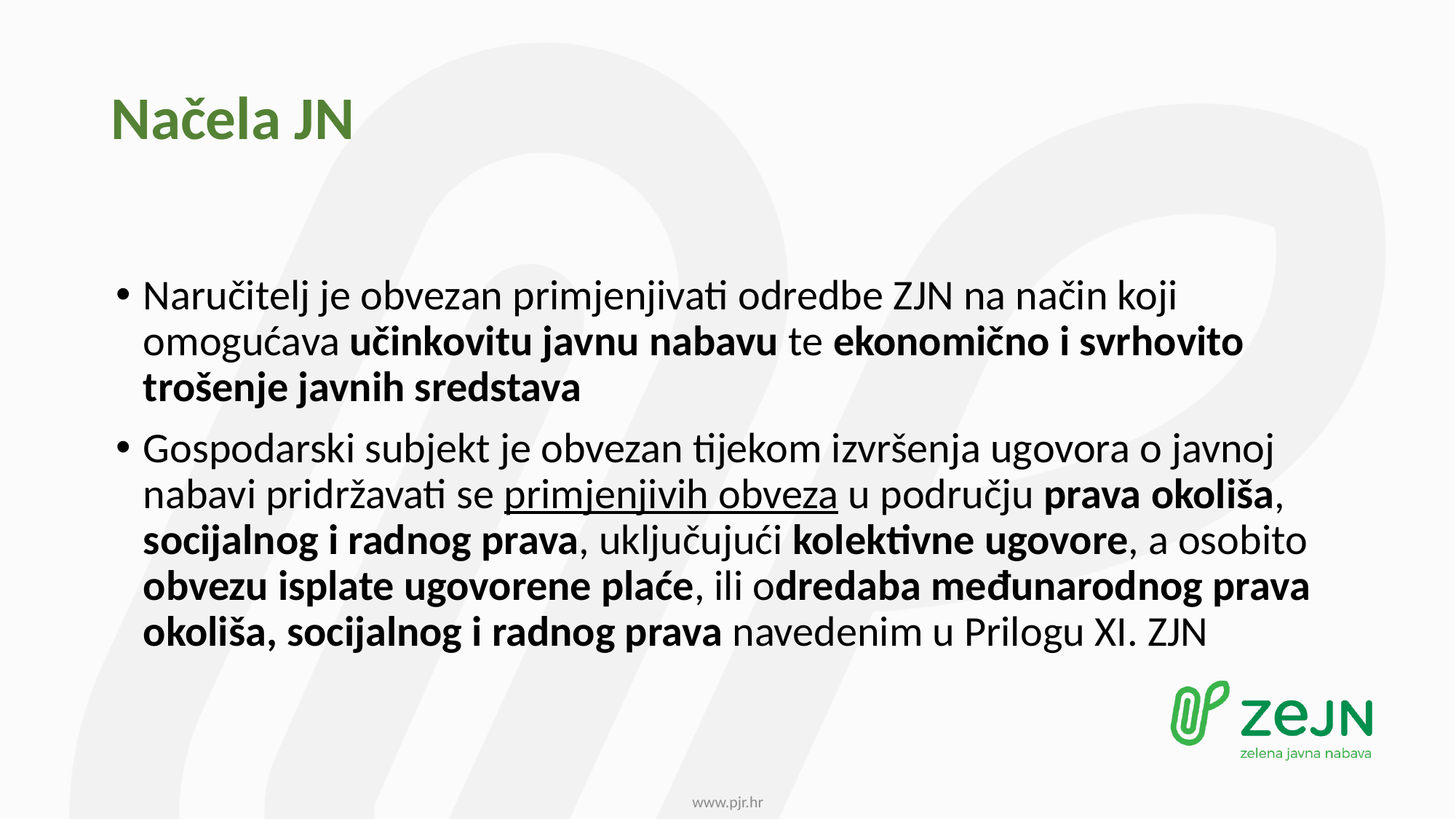

# Načela JN
Naručitelj je obvezan primjenjivati odredbe ZJN na način koji omogućava učinkovitu javnu nabavu te ekonomično i svrhovito trošenje javnih sredstava
Gospodarski subjekt je obvezan tijekom izvršenja ugovora o javnoj nabavi pridržavati se primjenjivih obveza u području prava okoliša, socijalnog i radnog prava, uključujući kolektivne ugovore, a osobito obvezu isplate ugovorene plaće, ili odredaba međunarodnog prava okoliša, socijalnog i radnog prava navedenim u Prilogu XI. ZJN